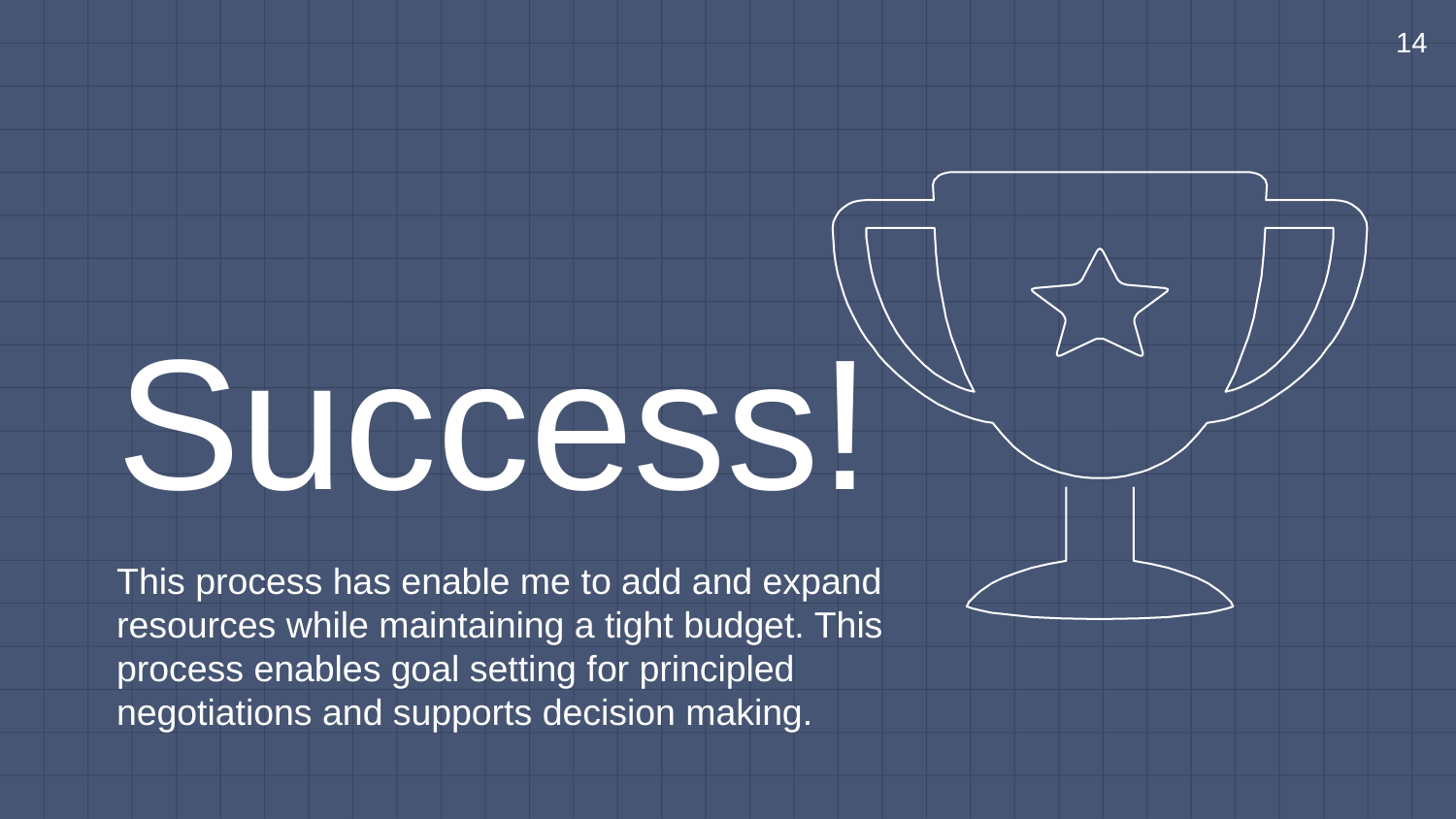

14

Success!
This process has enable me to add and expand resources while maintaining a tight budget. This process enables goal setting for principled negotiations and supports decision making.